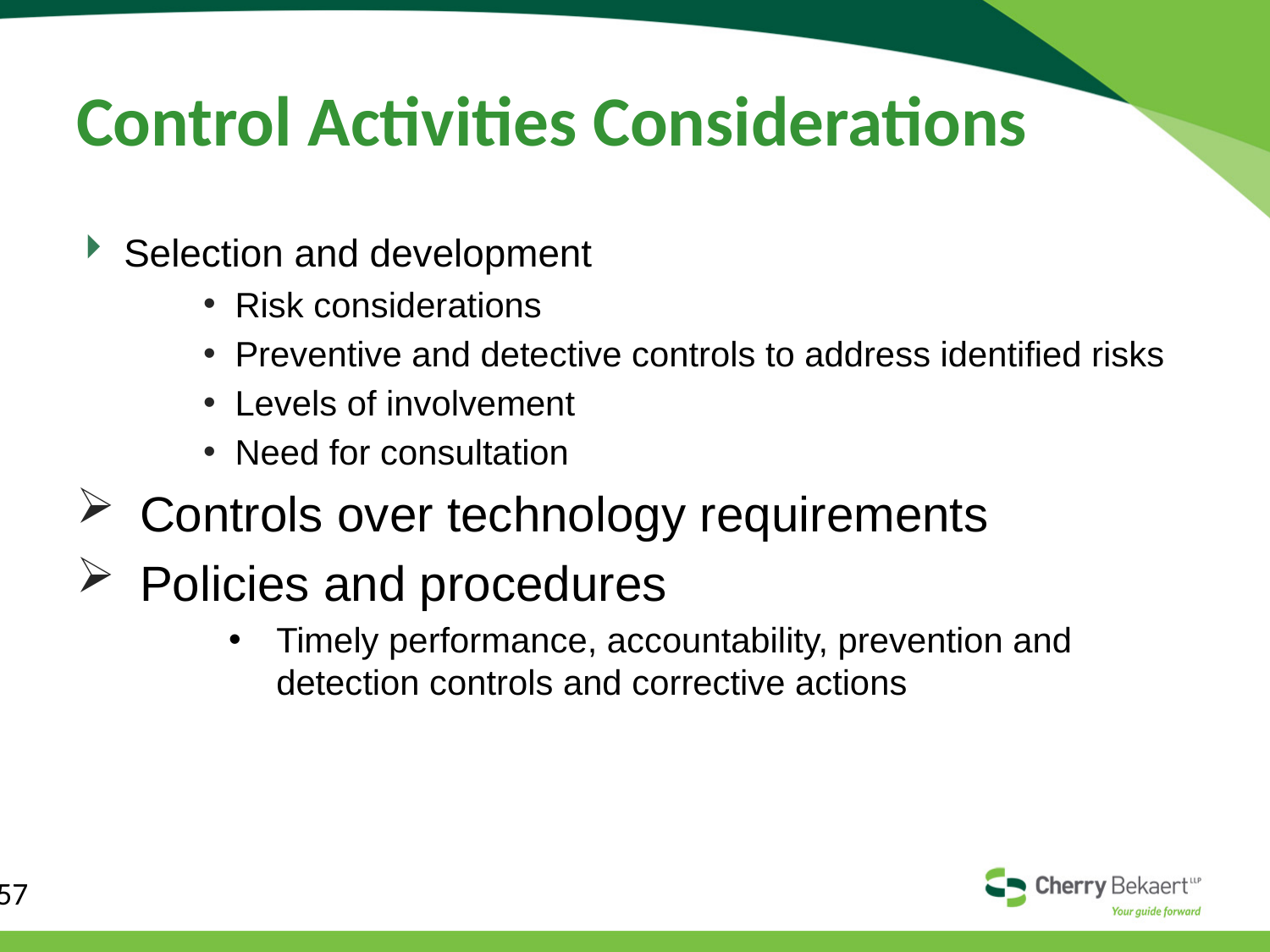

# Control Activities Considerations
Selection and development
Risk considerations
Preventive and detective controls to address identified risks
Levels of involvement
Need for consultation
Controls over technology requirements
Policies and procedures
Timely performance, accountability, prevention and detection controls and corrective actions
57